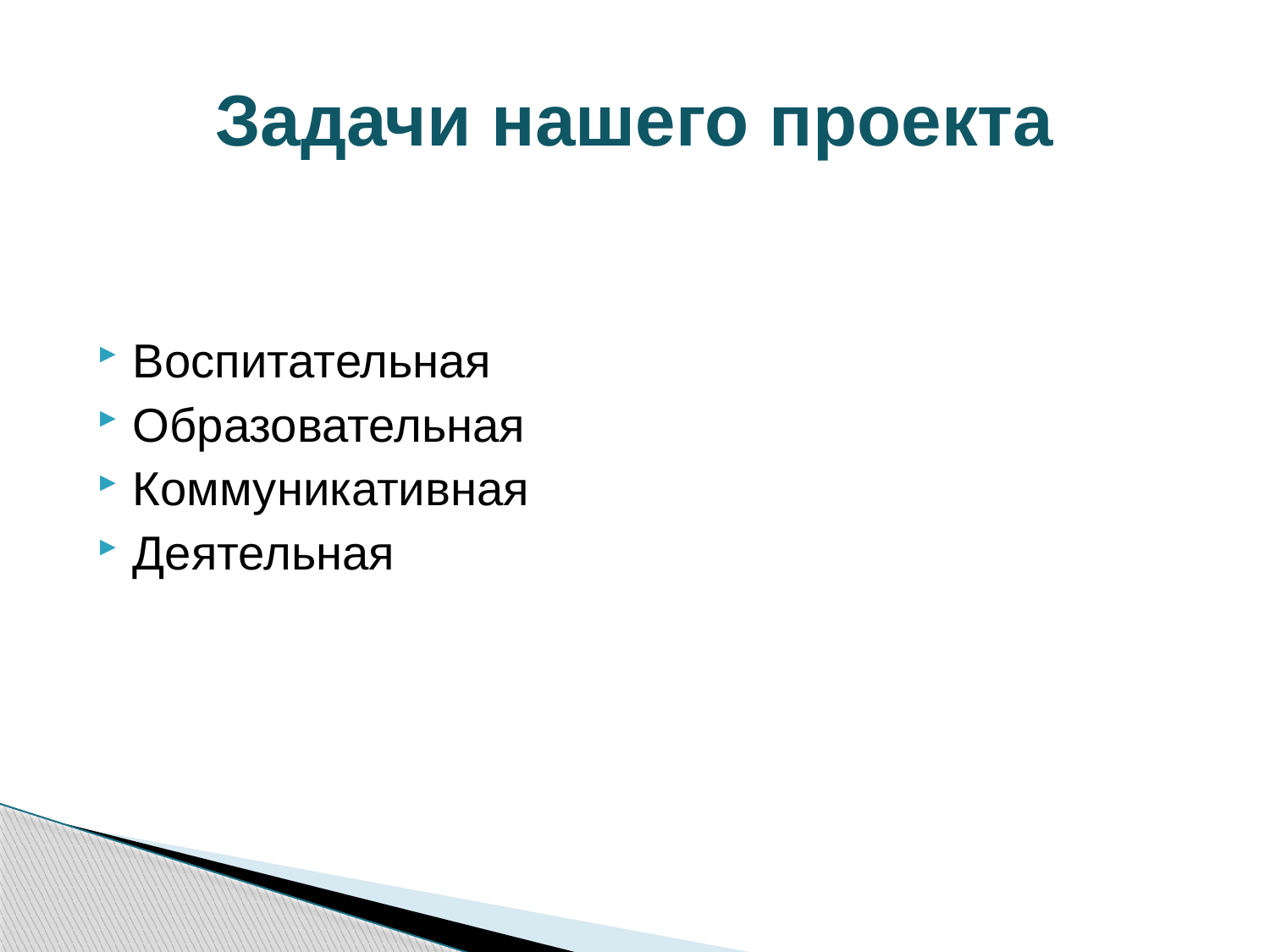

# Задачи нашего проекта
Воспитательная
Образовательная
Коммуникативная
Деятельная